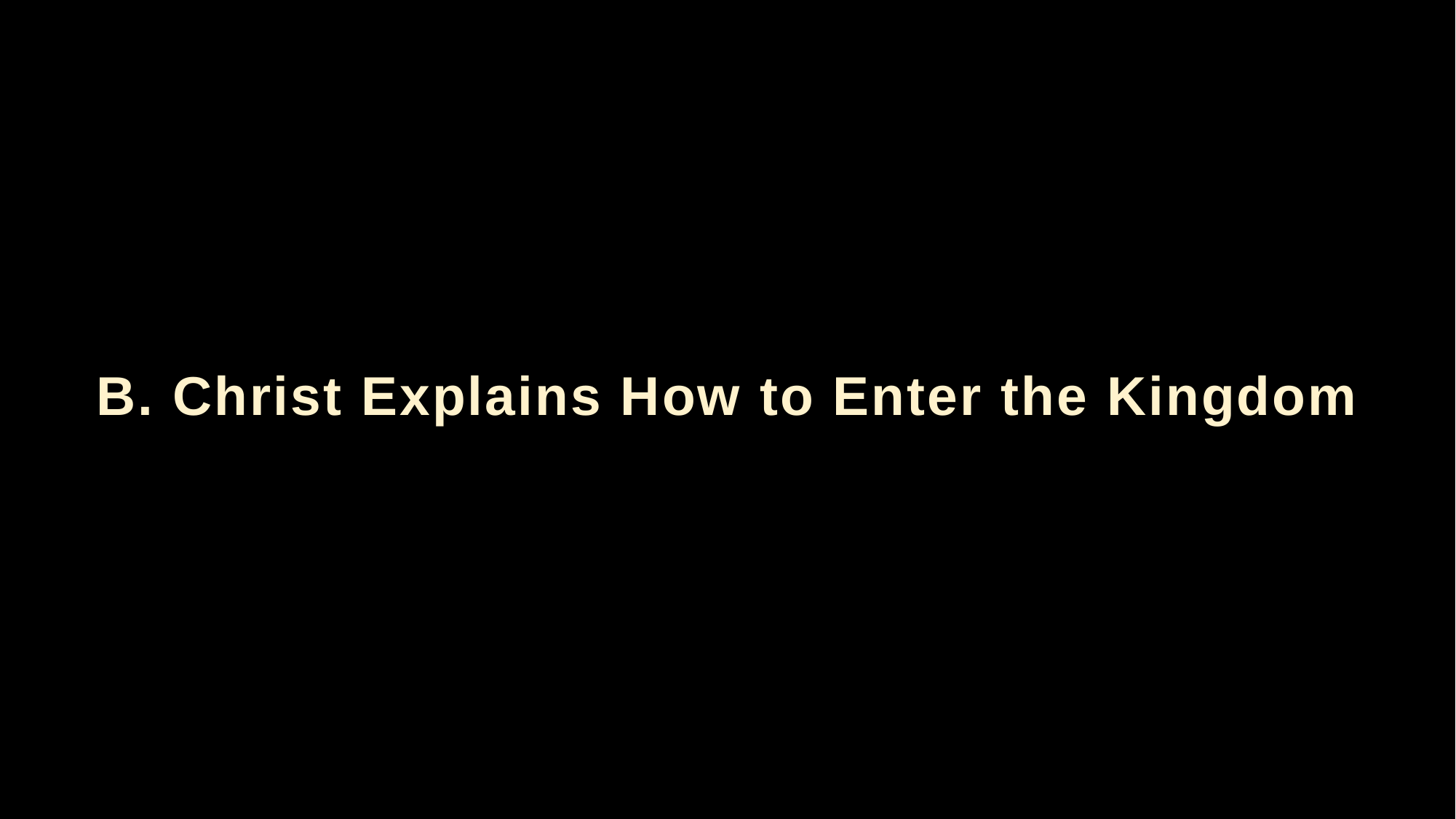

B. Christ Explains How to Enter the Kingdom